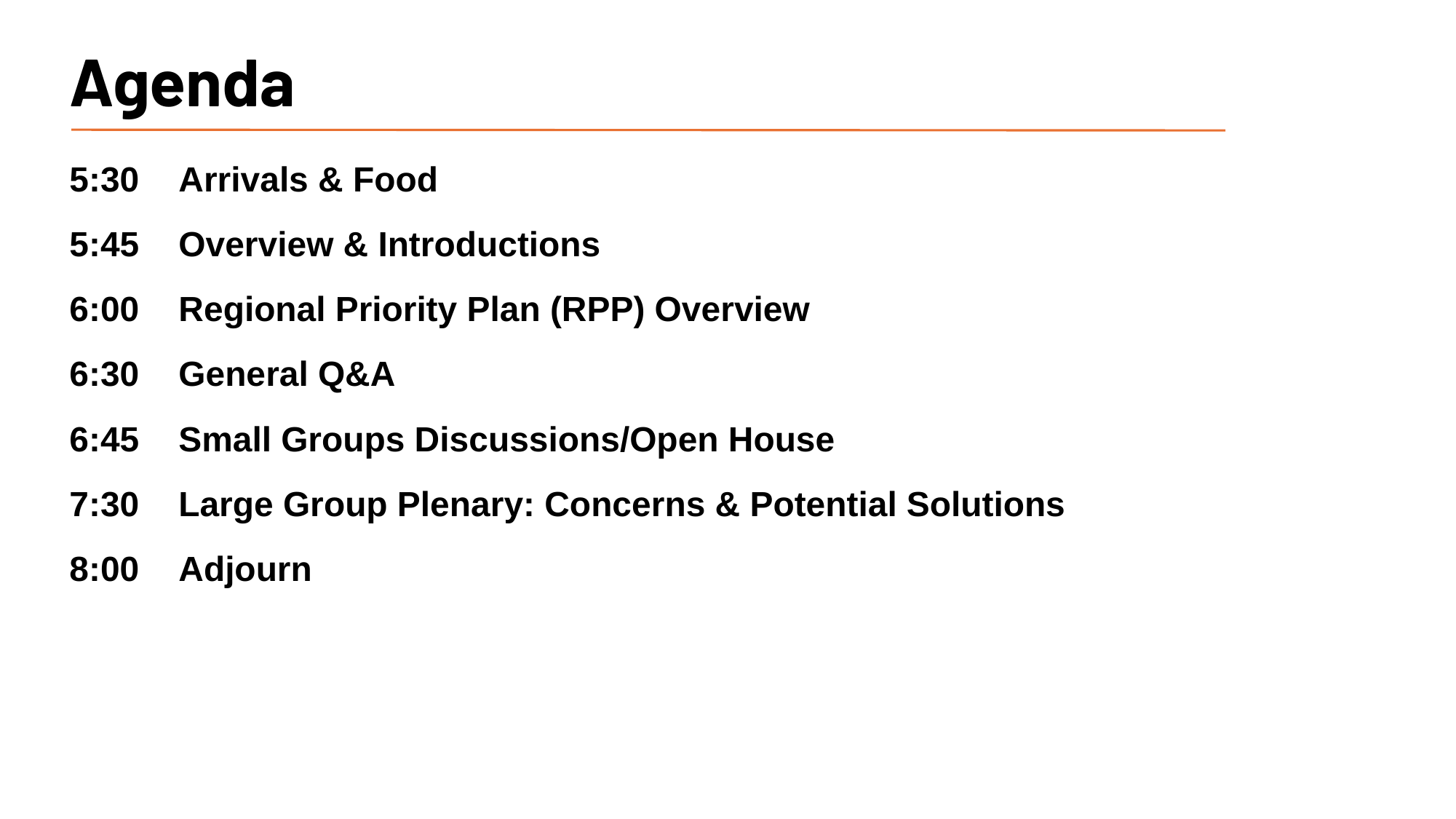

# Agenda
5:30	Arrivals & Food
5:45	Overview & Introductions
6:00	Regional Priority Plan (RPP) Overview
6:30	General Q&A
6:45	Small Groups Discussions/Open House
7:30	Large Group Plenary: Concerns & Potential Solutions
8:00	Adjourn